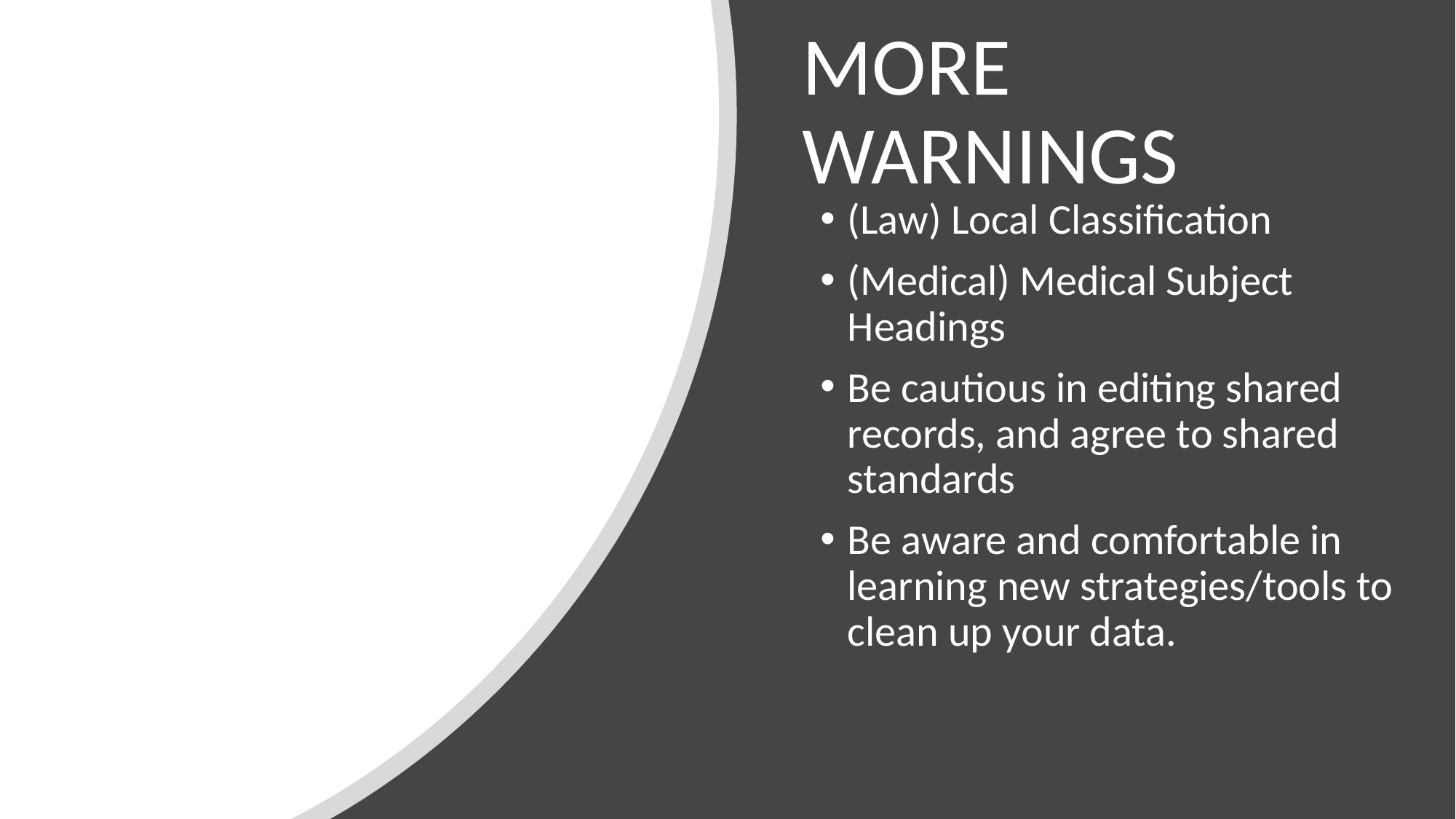

# MORE WARNINGS
🧨
(Law) Local Classification
(Medical) Medical Subject Headings
Be cautious in editing shared records, and agree to shared standards
Be aware and comfortable in learning new strategies/tools to clean up your data.
🧨